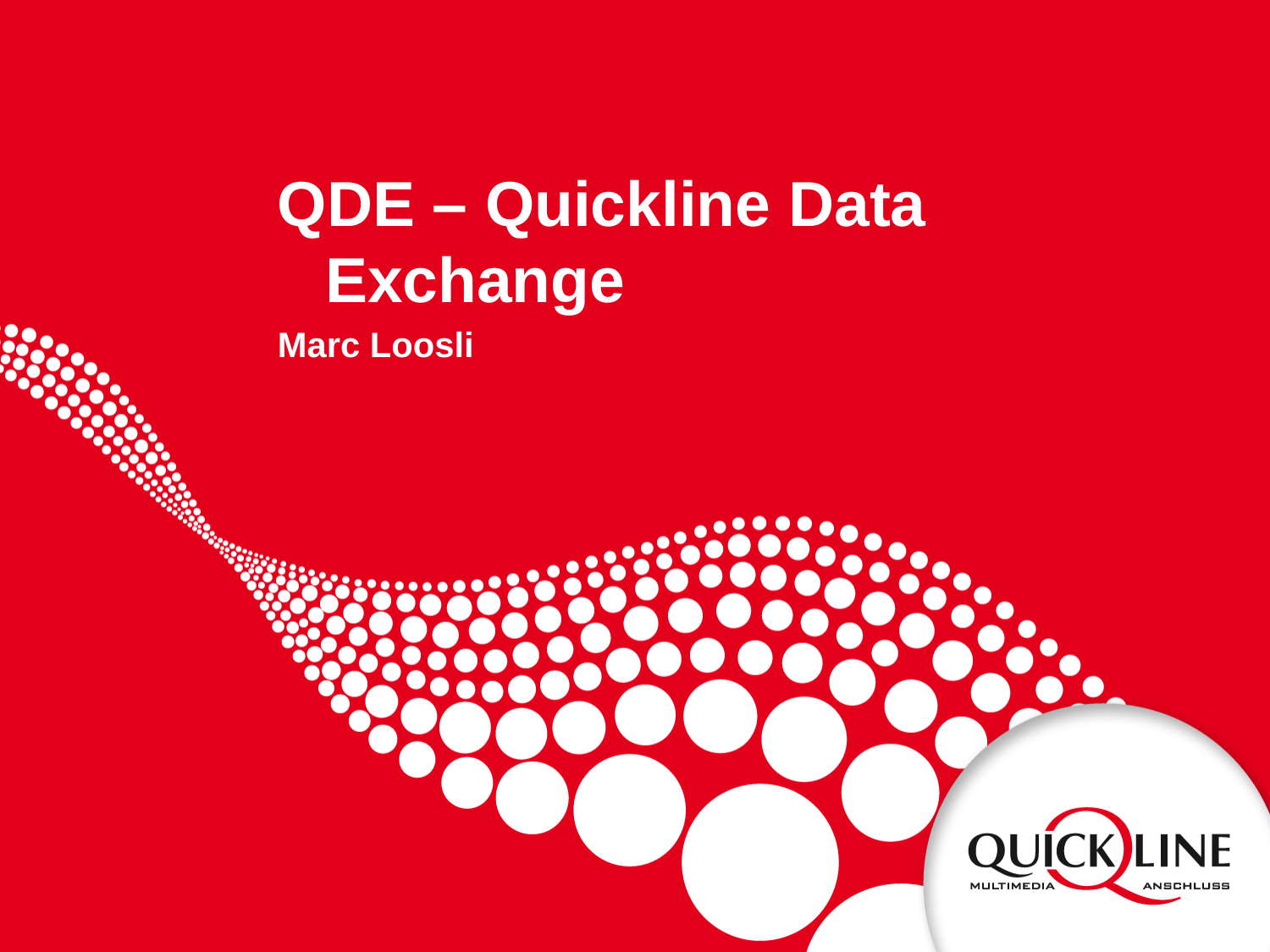

QDE – Quickline Data Exchange
Marc Loosli